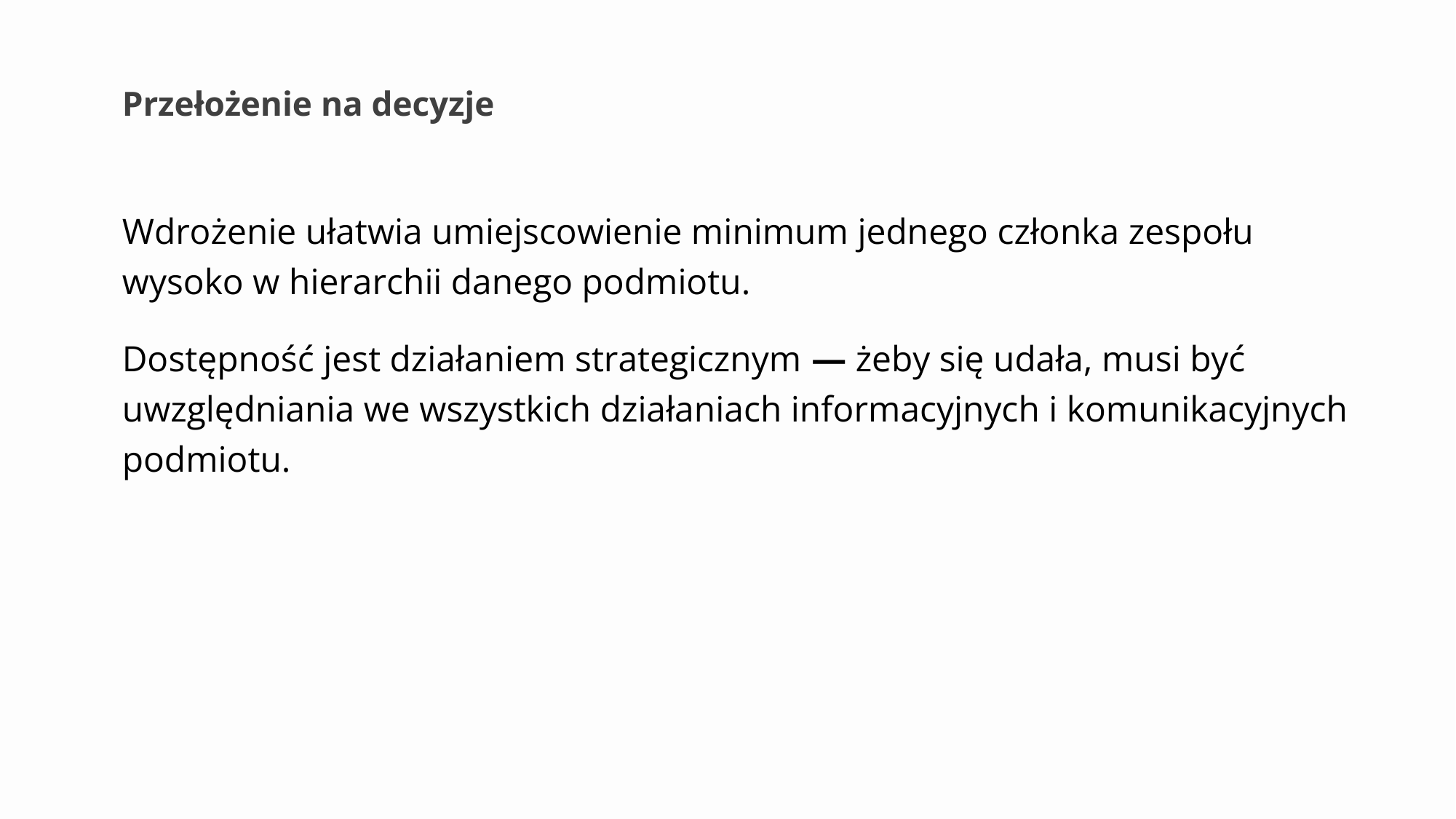

# Przełożenie na decyzje
Wdrożenie ułatwia umiejscowienie minimum jednego członka zespołu wysoko w hierarchii danego podmiotu.
Dostępność jest działaniem strategicznym — żeby się udała, musi być uwzględniania we wszystkich działaniach informacyjnych i komunikacyjnych podmiotu.